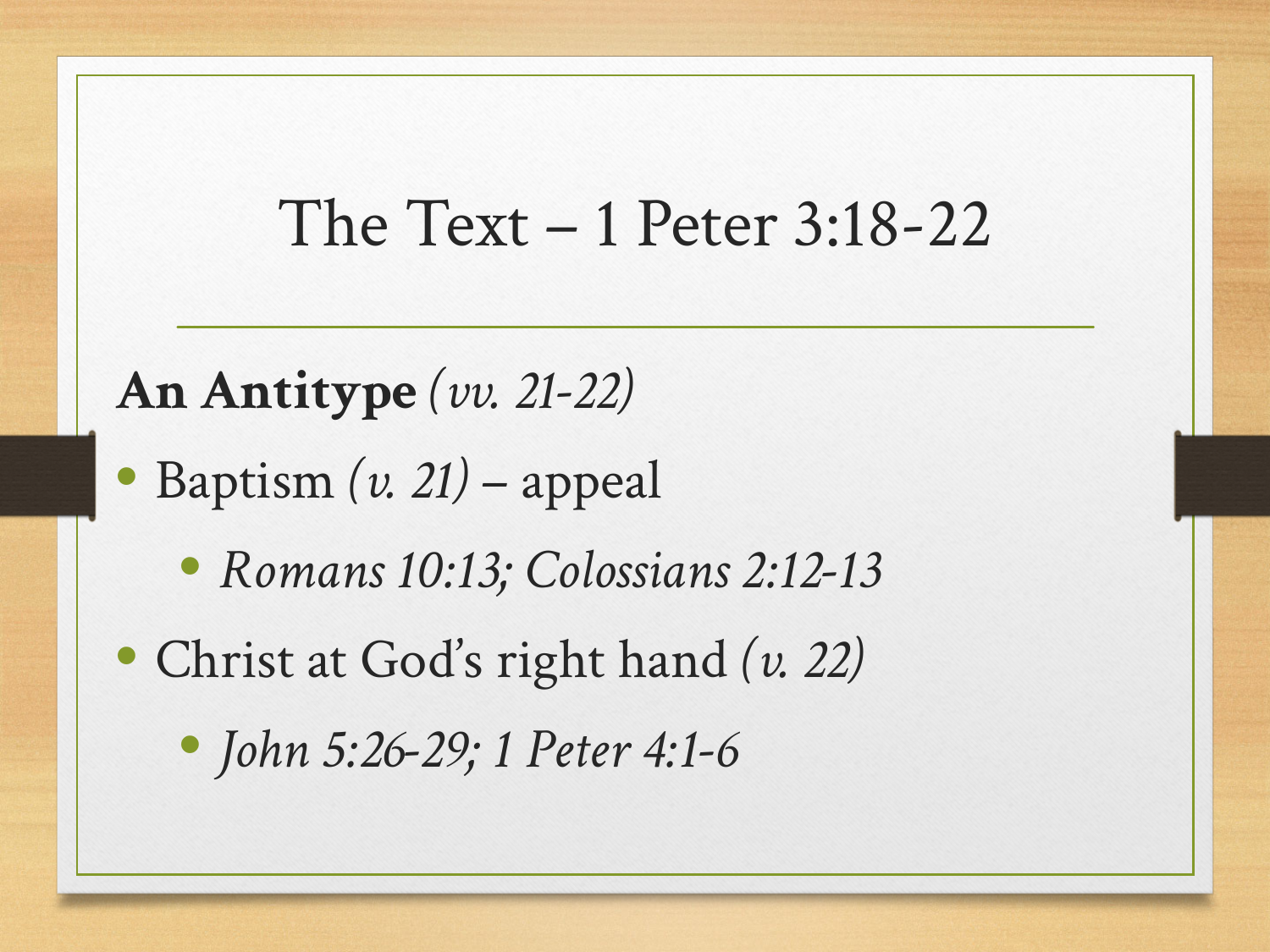

# The Text – 1 Peter 3:18-22
An Antitype (vv. 21-22)
Baptism (v. 21) – appeal
Romans 10:13; Colossians 2:12-13
Christ at God’s right hand (v. 22)
John 5:26-29; 1 Peter 4:1-6